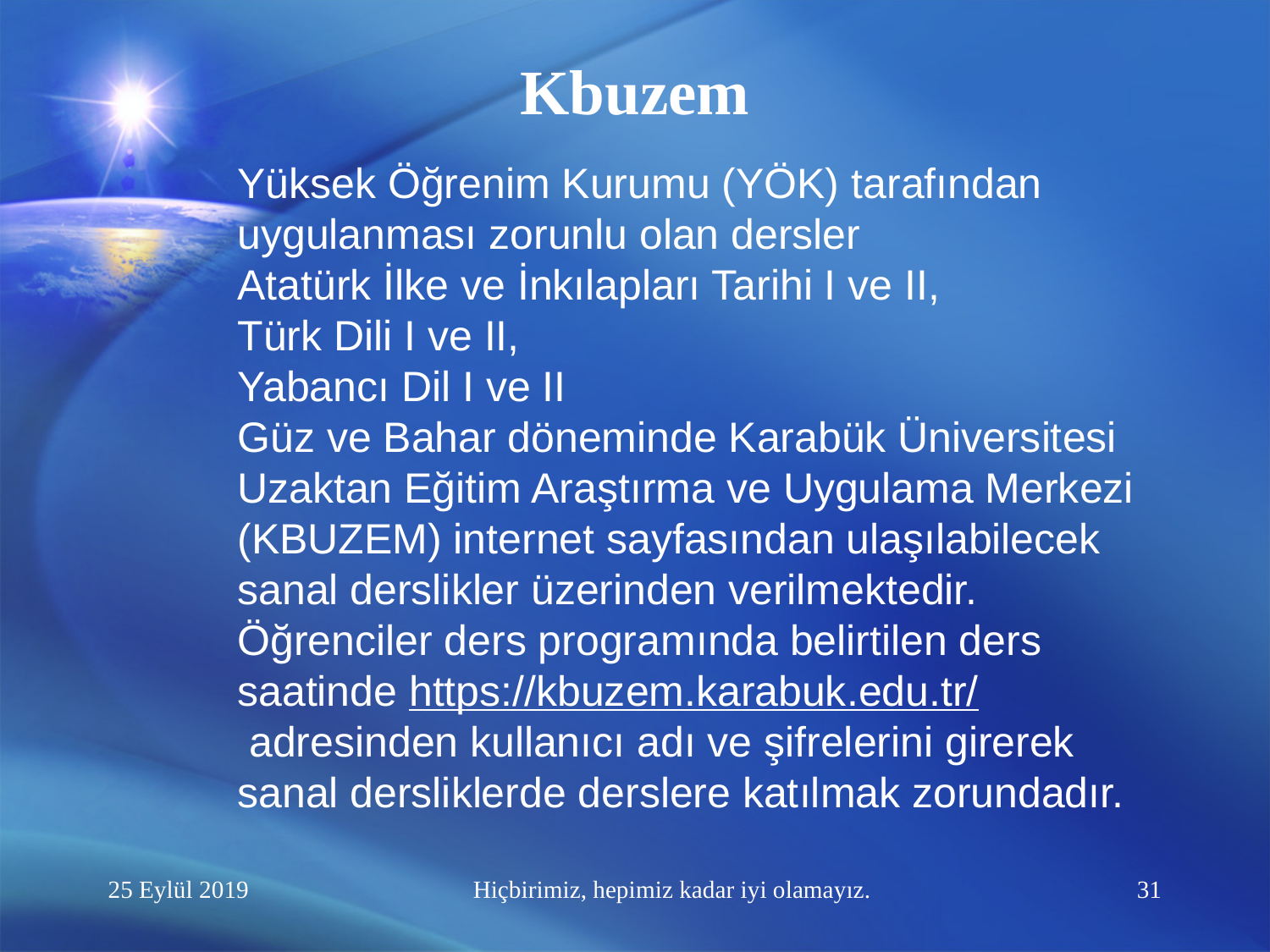

# Kbuzem

Yüksek Öğrenim Kurumu (YÖK) tarafından uygulanması zorunlu olan dersler
Atatürk İlke ve İnkılapları Tarihi I ve II,
Türk Dili I ve II,
Yabancı Dil I ve II
Güz ve Bahar döneminde Karabük Üniversitesi Uzaktan Eğitim Araştırma ve Uygulama Merkezi (KBUZEM) internet sayfasından ulaşılabilecek sanal derslikler üzerinden verilmektedir.
Öğrenciler ders programında belirtilen ders saatinde https://kbuzem.karabuk.edu.tr/ adresinden kullanıcı adı ve şifrelerini girerek sanal dersliklerde derslere katılmak zorundadır.

25 Eylül 2019
Hiçbirimiz, hepimiz kadar iyi olamayız.
31